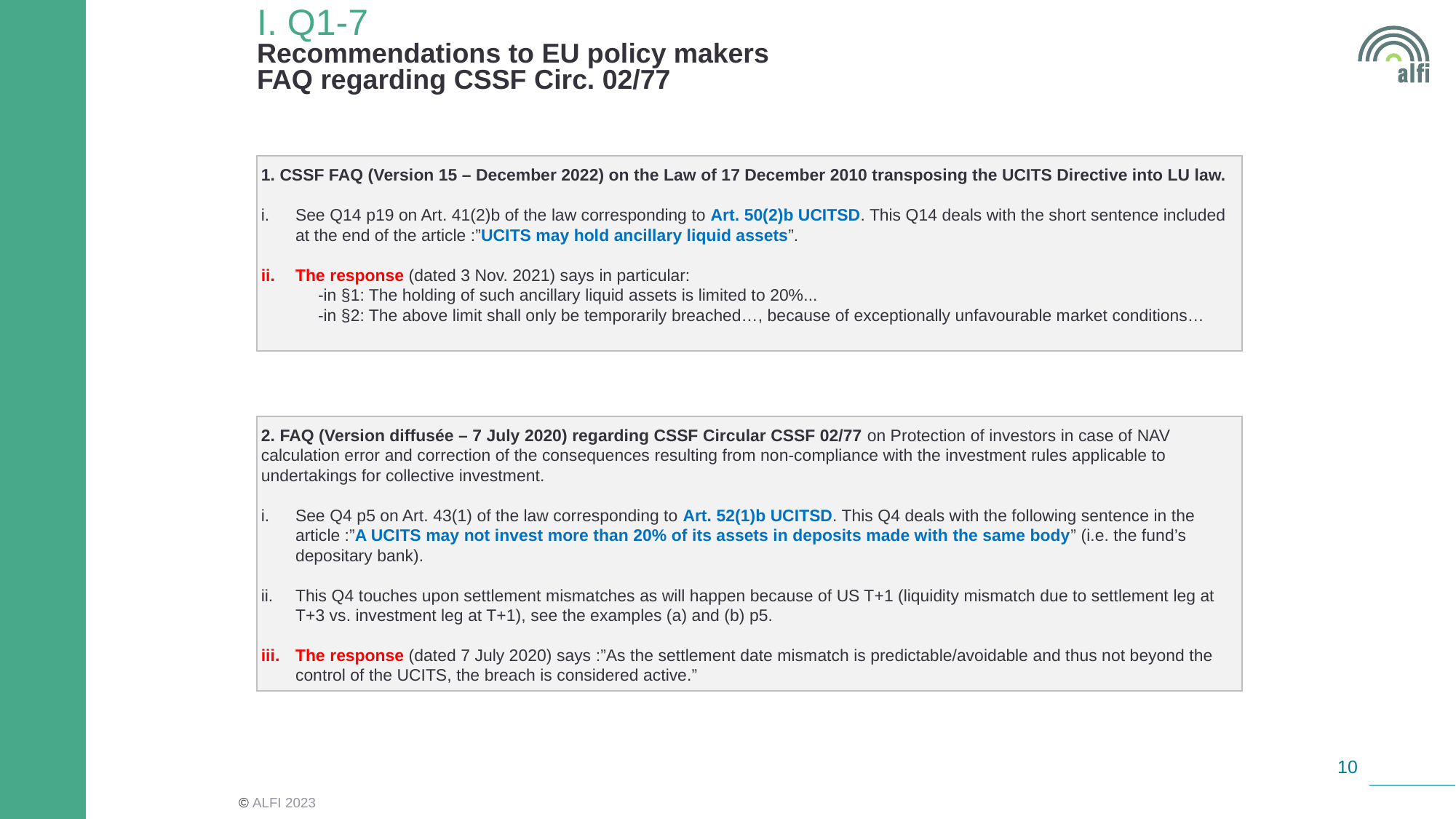

# I. Q1-7 Recommendations to EU policy makers FAQ regarding CSSF Circ. 02/77
1. CSSF FAQ (Version 15 – December 2022) on the Law of 17 December 2010 transposing the UCITS Directive into LU law.

See Q14 p19 on Art. 41(2)b of the law corresponding to Art. 50(2)b UCITSD. This Q14 deals with the short sentence included at the end of the article :”UCITS may hold ancillary liquid assets”.

The response (dated 3 Nov. 2021) says in particular:
            -in §1: The holding of such ancillary liquid assets is limited to 20%...
            -in §2: The above limit shall only be temporarily breached…, because of exceptionally unfavourable market conditions…

2. FAQ (Version diffusée – 7 July 2020) regarding CSSF Circular CSSF 02/77 on Protection of investors in case of NAV calculation error and correction of the consequences resulting from non-compliance with the investment rules applicable to undertakings for collective investment.

See Q4 p5 on Art. 43(1) of the law corresponding to Art. 52(1)b UCITSD. This Q4 deals with the following sentence in the article :”A UCITS may not invest more than 20% of its assets in deposits made with the same body” (i.e. the fund’s depositary bank).

This Q4 touches upon settlement mismatches as will happen because of US T+1 (liquidity mismatch due to settlement leg at T+3 vs. investment leg at T+1), see the examples (a) and (b) p5.

The response (dated 7 July 2020) says :”As the settlement date mismatch is predictable/avoidable and thus not beyond the control of the UCITS, the breach is considered active.”

© ALFI 2023